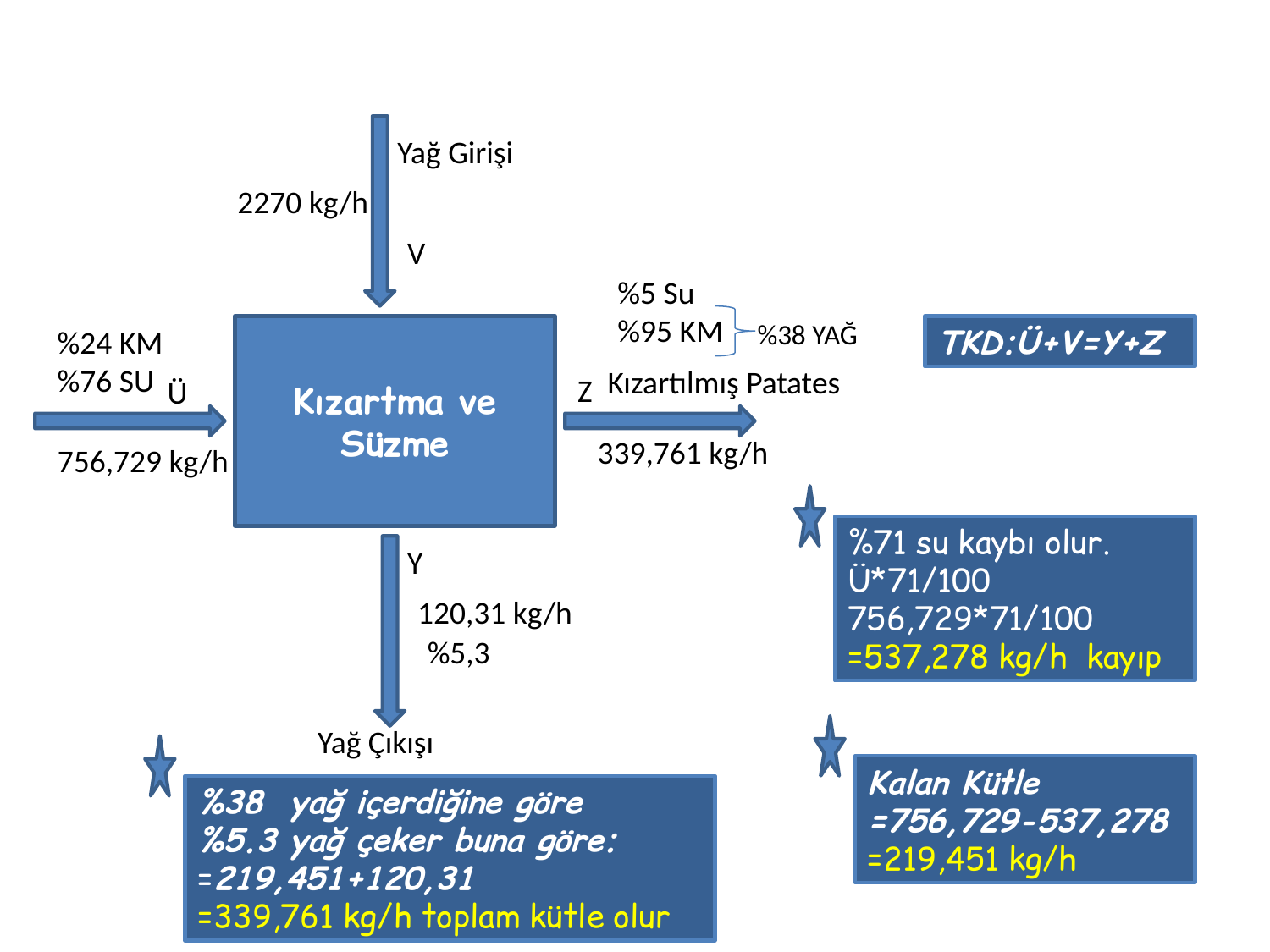

Yağ Girişi
2270 kg/h

V
%5 Su
%95 KM

%38 YAĞ

%24 KM
%76 SU

Kızartma ve Süzme

TKD:Ü+V=Y+Z
Kızartılmış Patates
Z
Ü

339,761 kg/h
756,729 kg/h

%71 su kaybı olur.
Ü*71/100
756,729*71/100
=537,278 kg/h  kayıp
Y
120,31 kg/h

%5,3
Yağ Çıkışı

Kalan Kütle
=756,729-537,278
=219,451 kg/h
%38  yağ içerdiğine göre
%5.3 yağ çeker buna göre:
=219,451+120,31
=339,761 kg/h toplam kütle olur